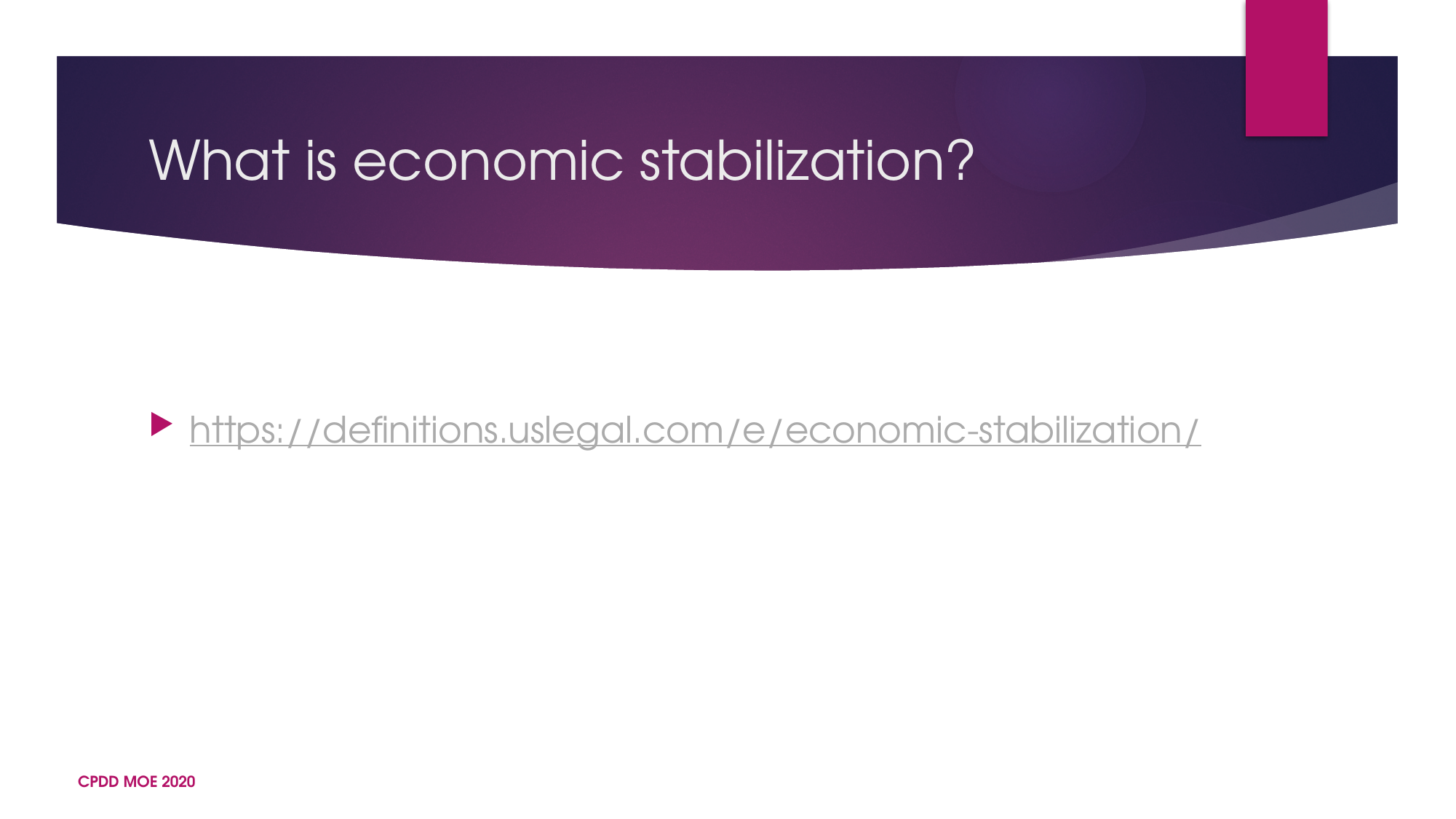

# What is economic stabilization?
https://definitions.uslegal.com/e/economic-stabilization/
CPDD MOE 2020